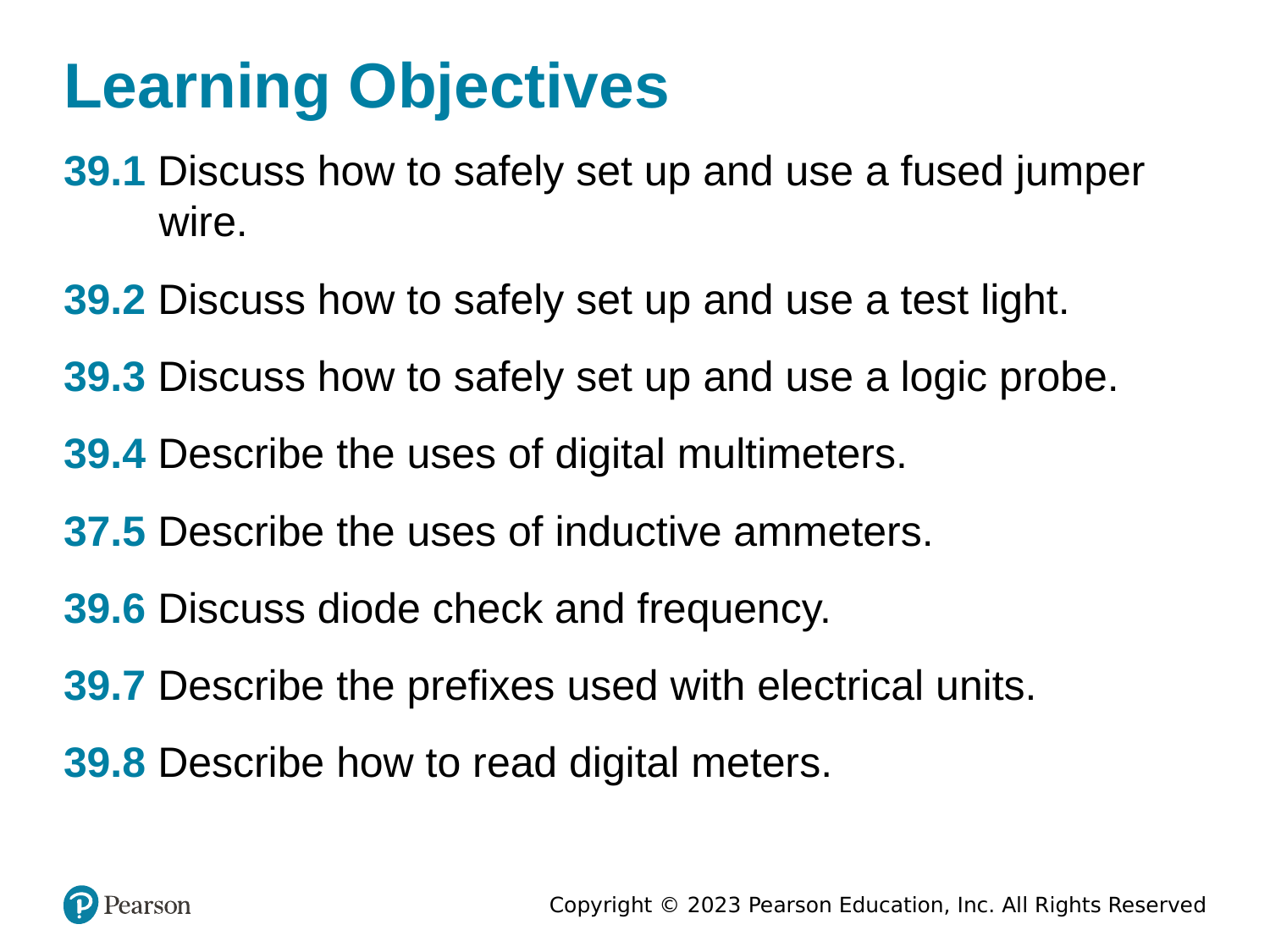

# Learning Objectives
39.1 Discuss how to safely set up and use a fused jumper wire.
39.2 Discuss how to safely set up and use a test light.
39.3 Discuss how to safely set up and use a logic probe.
39.4 Describe the uses of digital multimeters.
37.5 Describe the uses of inductive ammeters.
39.6 Discuss diode check and frequency.
39.7 Describe the prefixes used with electrical units.
39.8 Describe how to read digital meters.